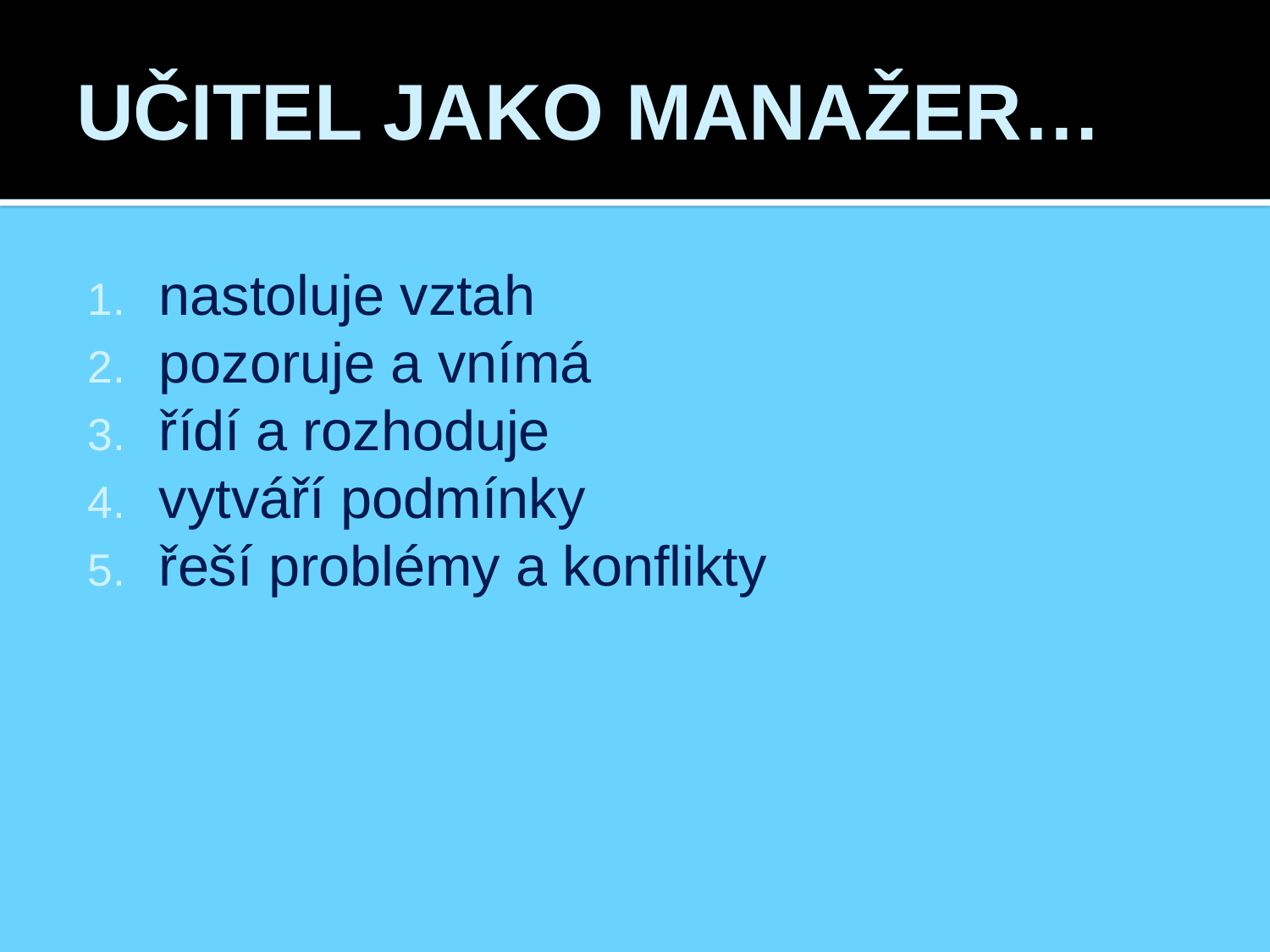

# UČITEL JAKO MANAŽER…
nastoluje vztah
pozoruje a vnímá
řídí a rozhoduje
vytváří podmínky
řeší problémy a konflikty